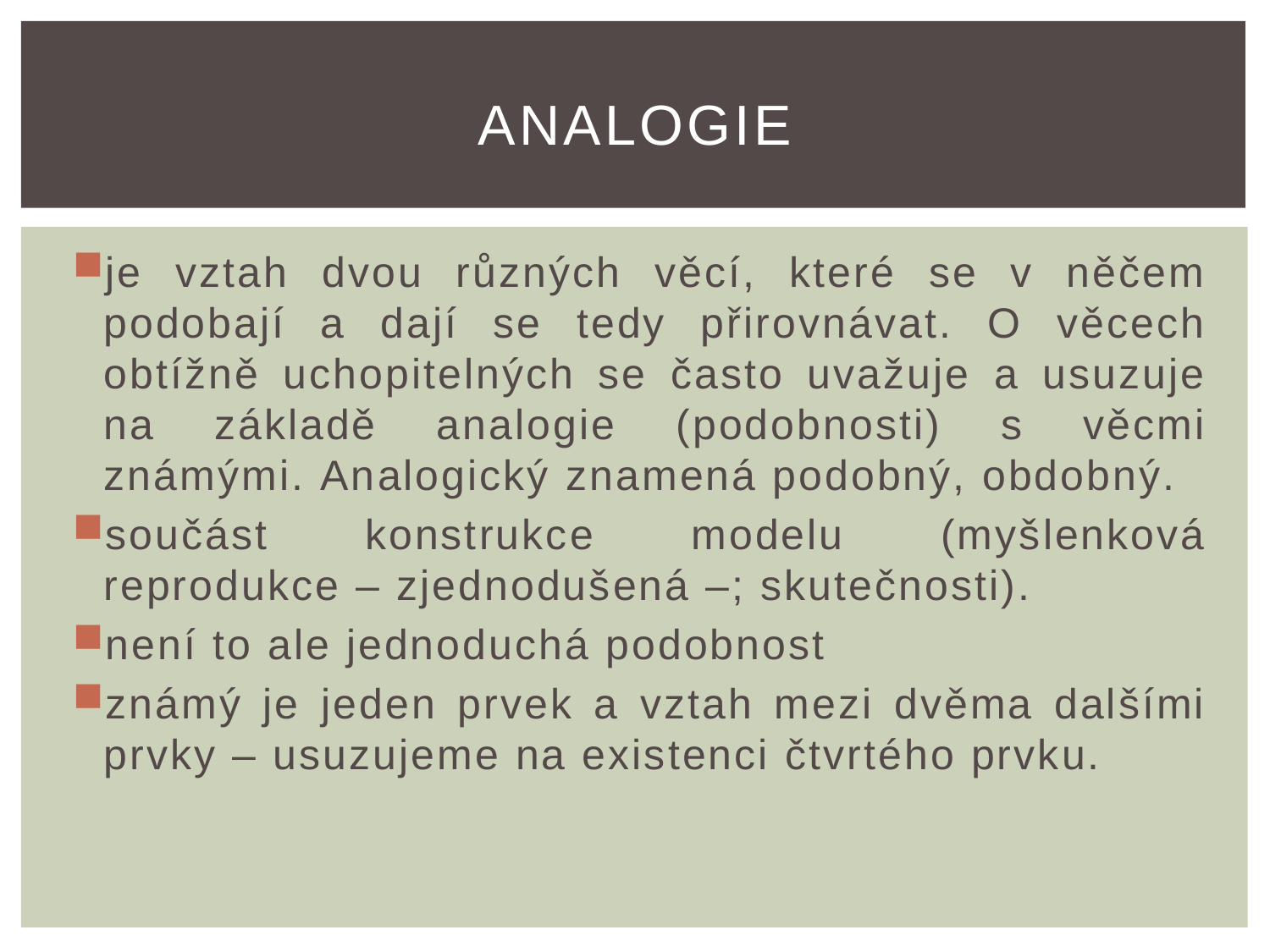

# Analogie
je vztah dvou různých věcí, které se v něčem podobají a dají se tedy přirovnávat. O věcech obtížně uchopitelných se často uvažuje a usuzuje na základě analogie (podobnosti) s věcmi známými. Analogický znamená podobný, obdobný.
součást konstrukce modelu (myšlenková reprodukce – zjednodušená –; skutečnosti).
není to ale jednoduchá podobnost
známý je jeden prvek a vztah mezi dvěma dalšími prvky – usuzujeme na existenci čtvrtého prvku.